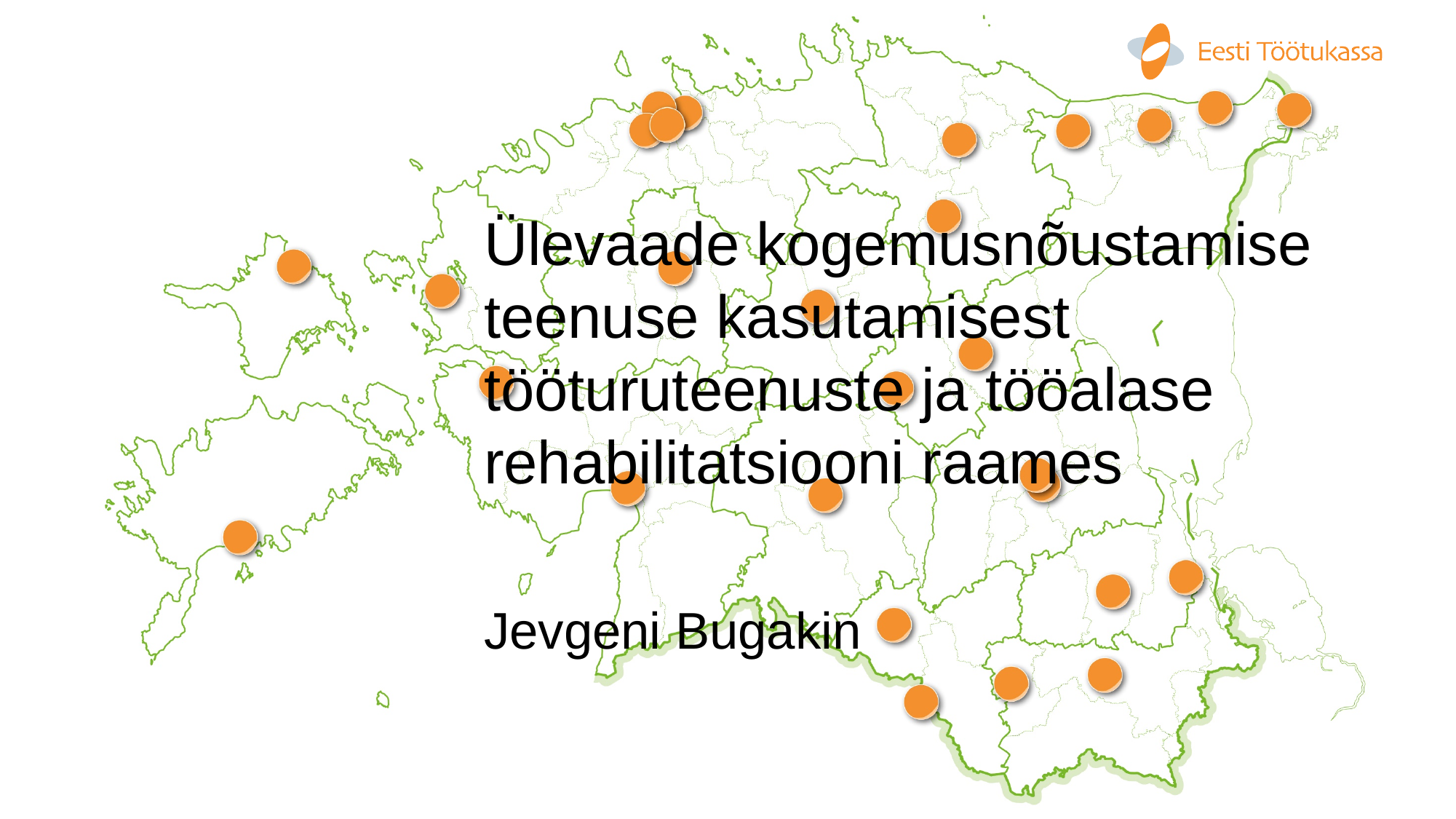

# Ülevaade kogemusnõustamise teenuse kasutamisest tööturuteenuste ja tööalase rehabilitatsiooni raames
Jevgeni Bugakin